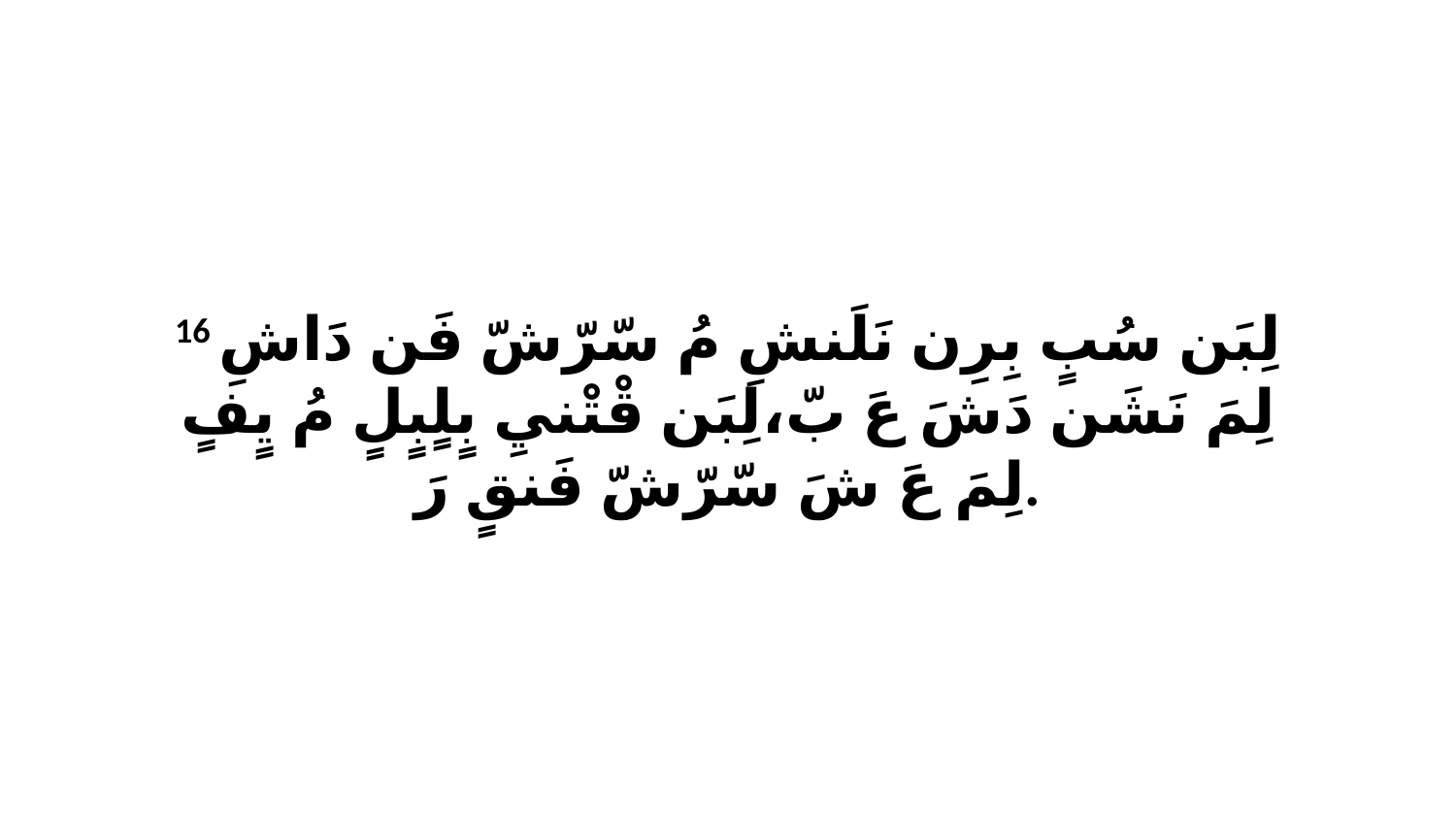

16 لِبَن سُبٍ بِرِن نَلَنشِ مُ سّرّشّ فَن دَاشِ لِمَ نَشَن دَشَ عَ بّ،لِبَن قْتْنيِ بٍلٍبٍلٍ مُ يٍفٍ لِمَ عَ شَ سّرّشّ فَنقٍ رَ.